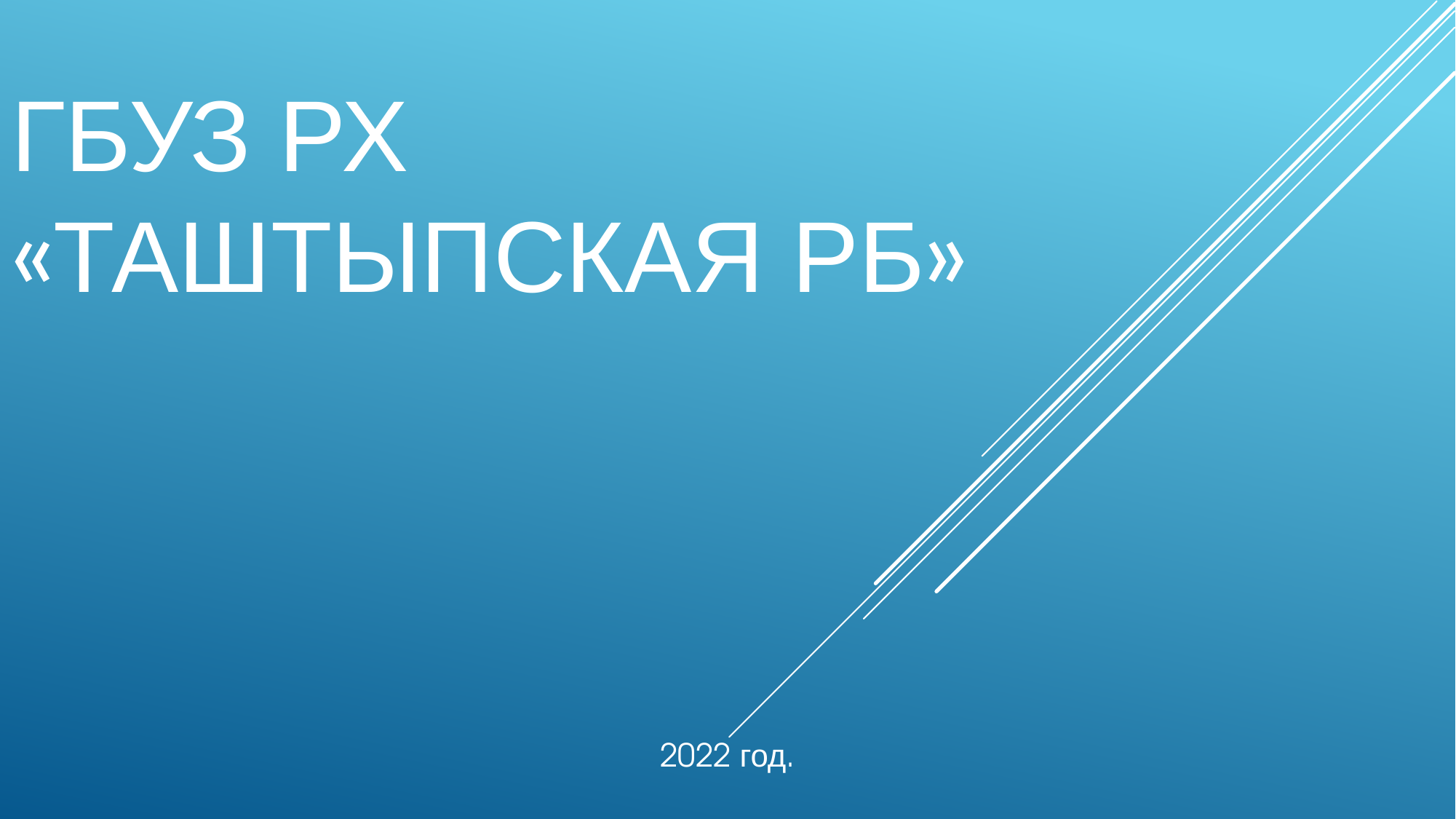

# ГБУЗ РХ «Таштыпская РБ»

2022 год.